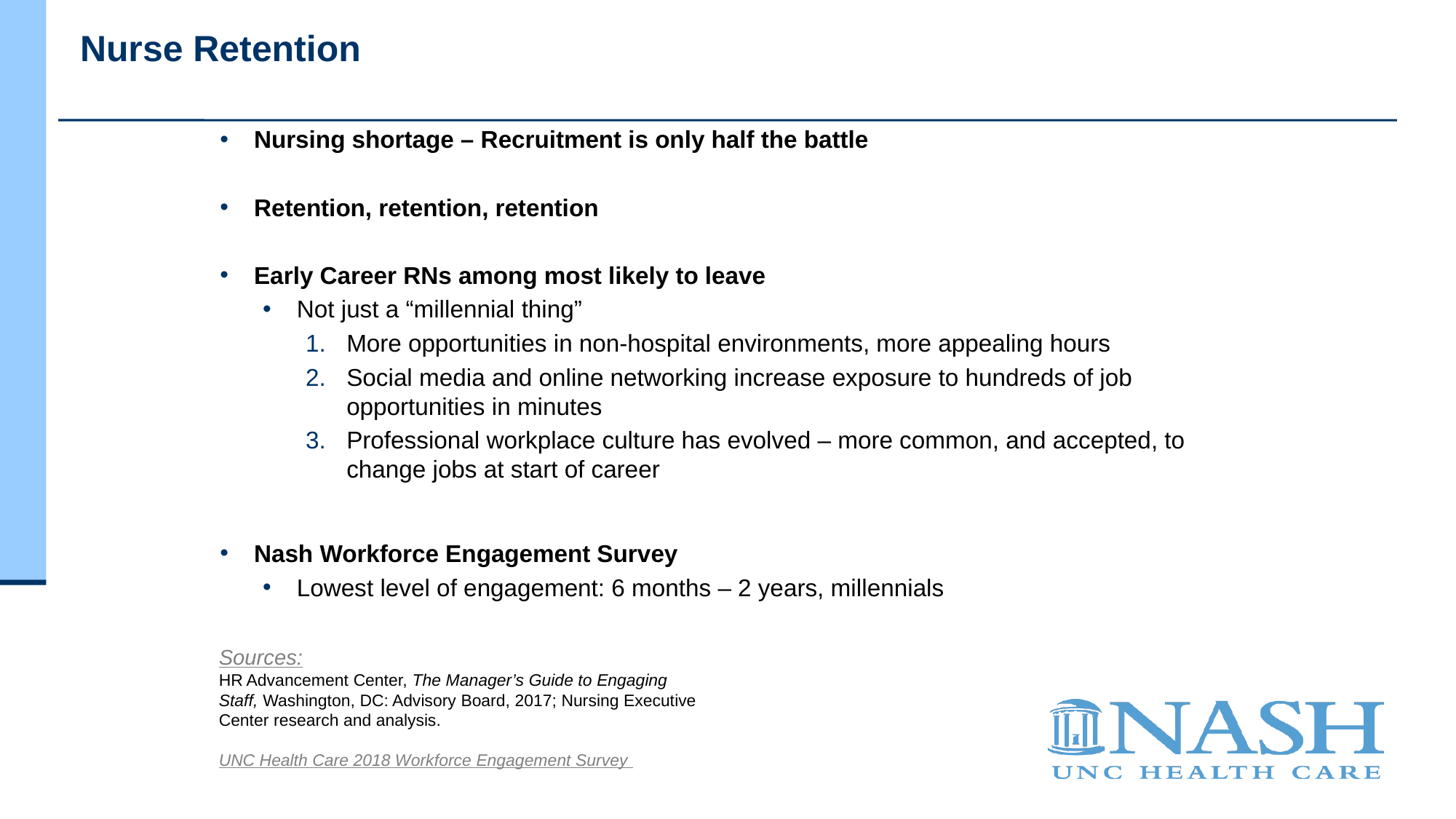

# Nurse Retention
Nursing shortage – Recruitment is only half the battle

Retention, retention, retention

Early Career RNs among most likely to leave
Not just a “millennial thing”
More opportunities in non-hospital environments, more appealing hours
Social media and online networking increase exposure to hundreds of job opportunities in minutes
Professional workplace culture has evolved – more common, and accepted, to change jobs at start of career

Nash Workforce Engagement Survey
Lowest level of engagement: 6 months – 2 years, millennials

Sources:
HR Advancement Center, The Manager’s Guide to Engaging
Staff, Washington, DC: Advisory Board, 2017; Nursing Executive
Center research and analysis.

UNC Health Care 2018 Workforce Engagement Survey